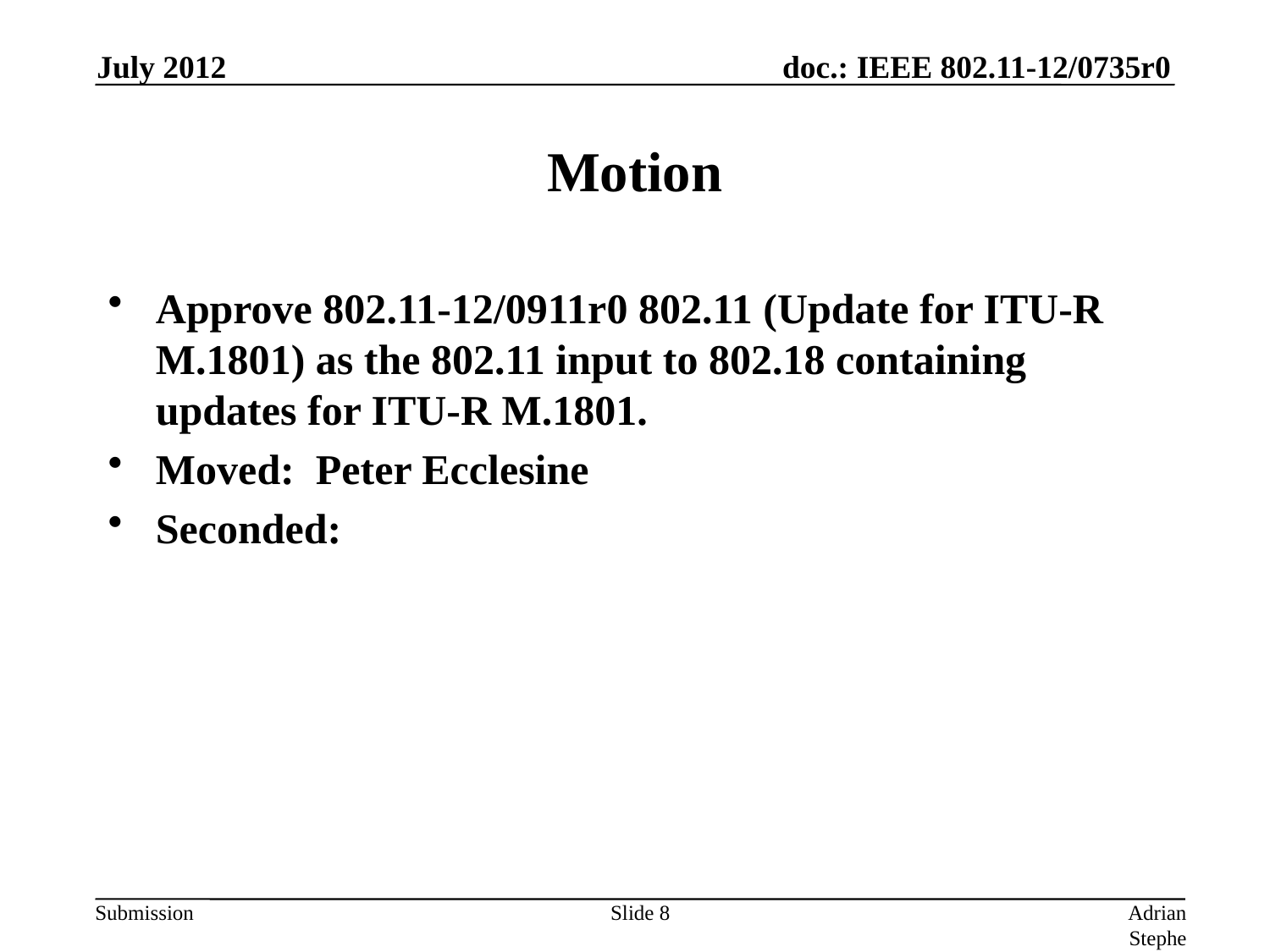

July 2012
# Motion
Approve 802.11-12/0911r0 802.11 (Update for ITU-R M.1801) as the 802.11 input to 802.18 containing updates for ITU-R M.1801.
Moved:  Peter Ecclesine
Seconded:

Slide 8
Adrian Stephens, Intel Corporation